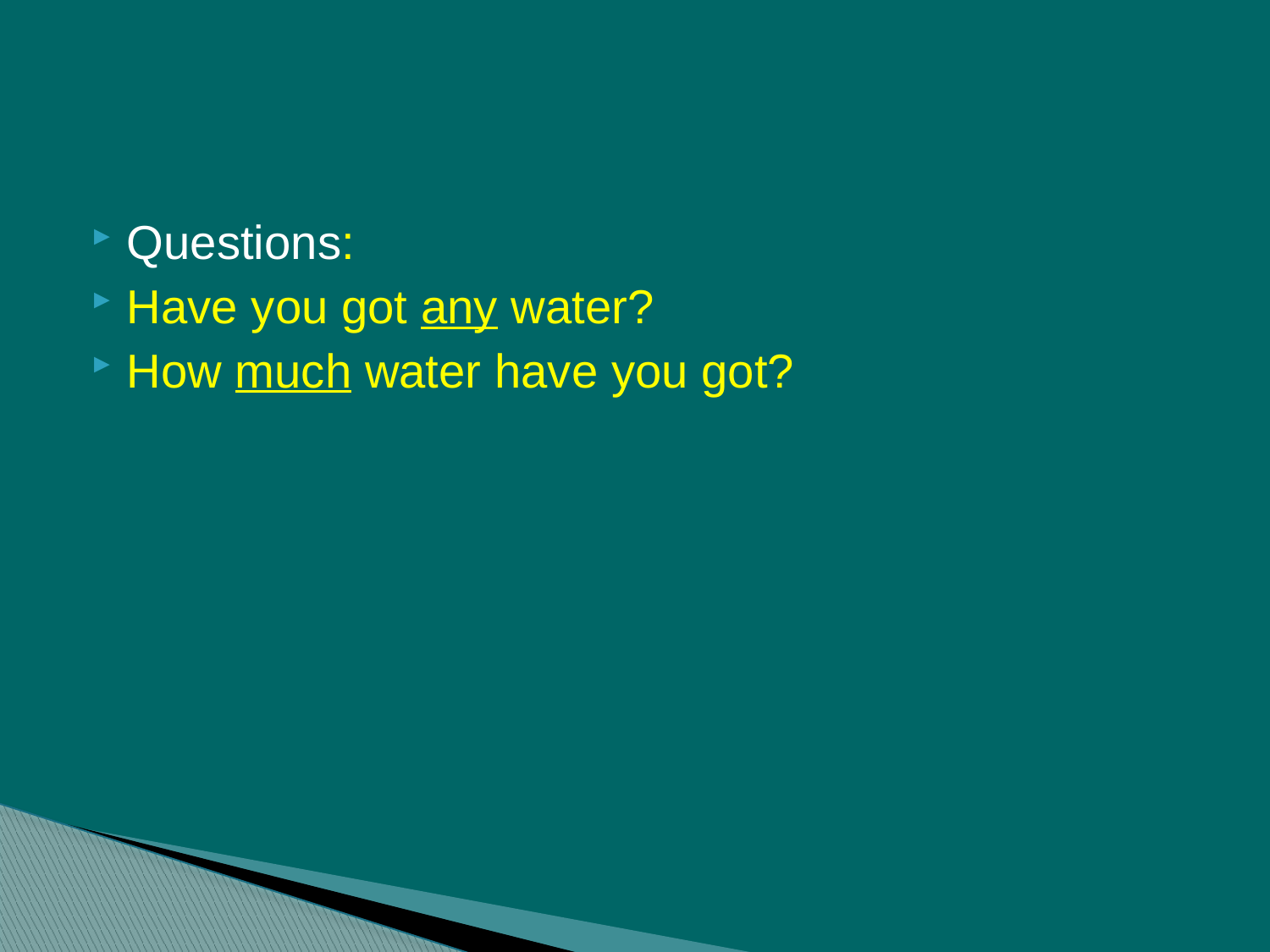

#
Questions:
Have you got any water?
How much water have you got?